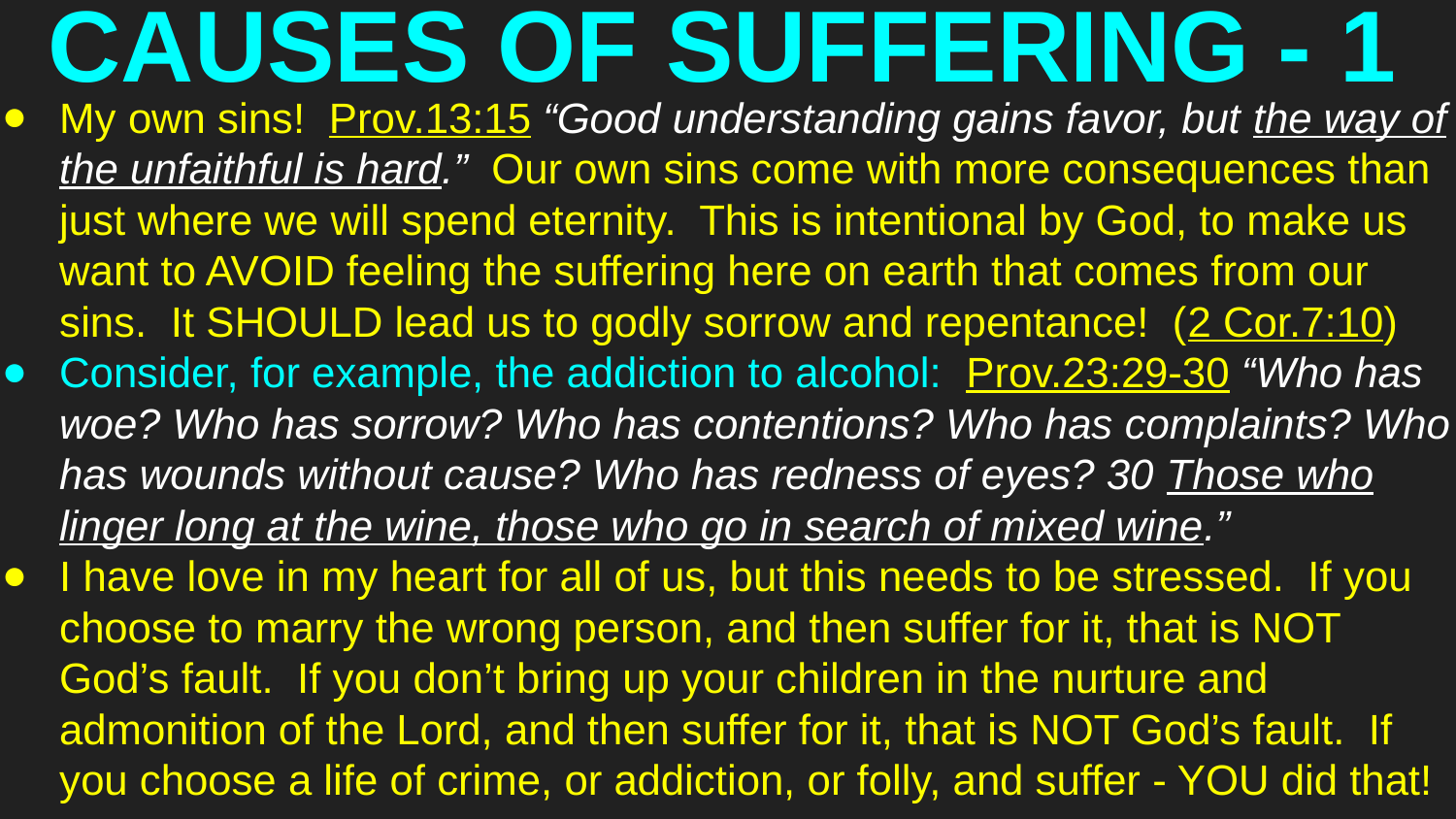

# CAUSES OF SUFFERING - 1
My own sins!  Prov.13:15 “Good understanding gains favor, but the way of the unfaithful is hard.”  Our own sins come with more consequences than just where we will spend eternity.  This is intentional by God, to make us want to AVOID feeling the suffering here on earth that comes from our sins.  It SHOULD lead us to godly sorrow and repentance!  (2 Cor.7:10)
Consider, for example, the addiction to alcohol:  Prov.23:29-30 “Who has woe? Who has sorrow? Who has contentions? Who has complaints? Who has wounds without cause? Who has redness of eyes? 30 Those who linger long at the wine, those who go in search of mixed wine.”
I have love in my heart for all of us, but this needs to be stressed.  If you choose to marry the wrong person, and then suffer for it, that is NOT God’s fault.  If you don’t bring up your children in the nurture and admonition of the Lord, and then suffer for it, that is NOT God’s fault.  If you choose a life of crime, or addiction, or folly, and suffer - YOU did that!